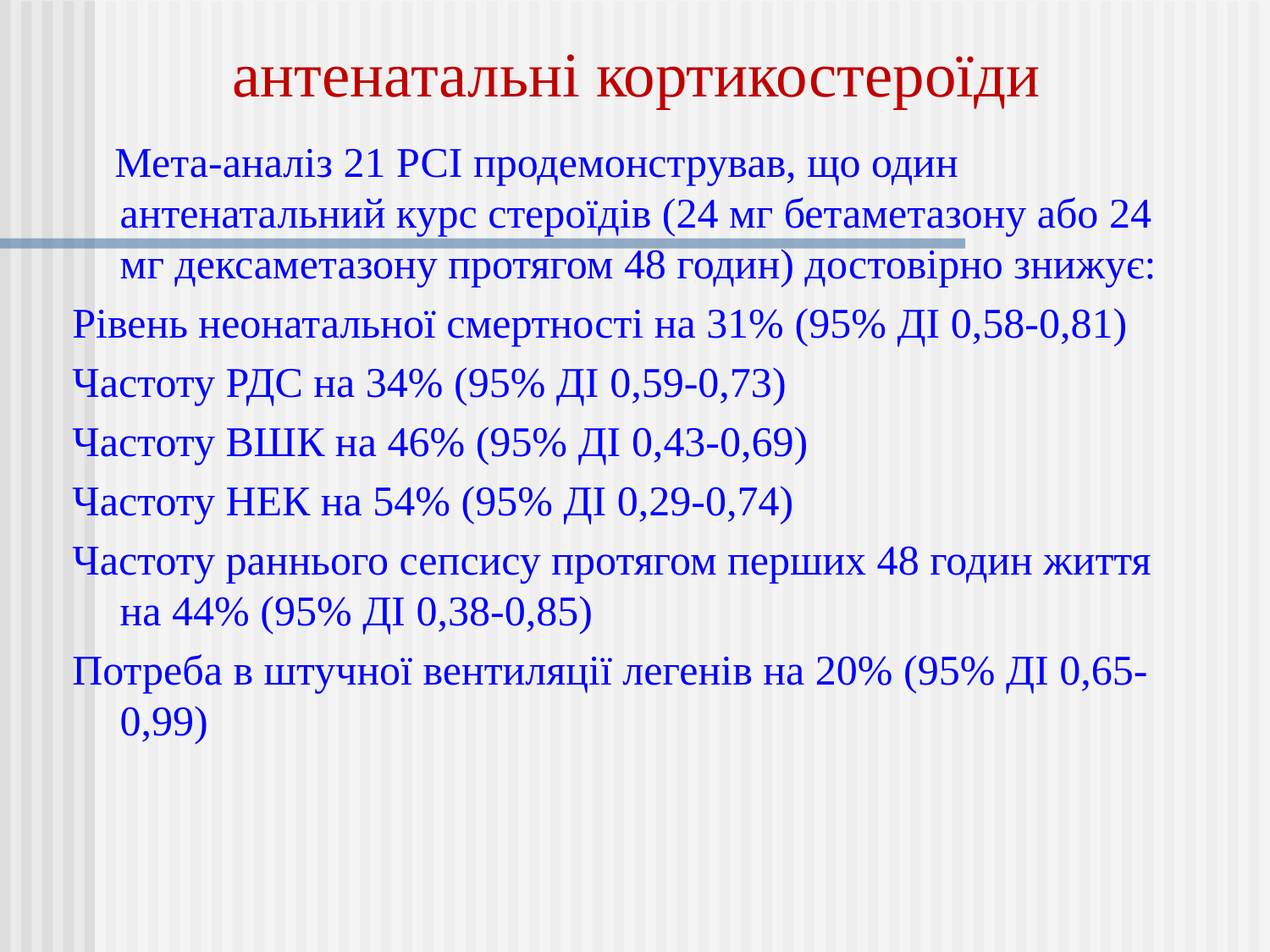

антенатальні кортикостероїди
    Мета-аналіз 21 РСІ продемонстрував, що один антенатальний курс стероїдів (24 мг бетаметазону або 24 мг дексаметазону протягом 48 годин) достовірно знижує:
Рівень неонатальної смертності на 31% (95% ДІ 0,58-0,81)
Частоту РДС на 34% (95% ДІ 0,59-0,73)
Частоту ВШК на 46% (95% ДІ 0,43-0,69)
Частоту НЕК на 54% (95% ДІ 0,29-0,74)
Частоту раннього сепсису протягом перших 48 годин життя на 44% (95% ДІ 0,38-0,85)
Потреба в штучної вентиляції легенів на 20% (95% ДІ 0,65-0,99)